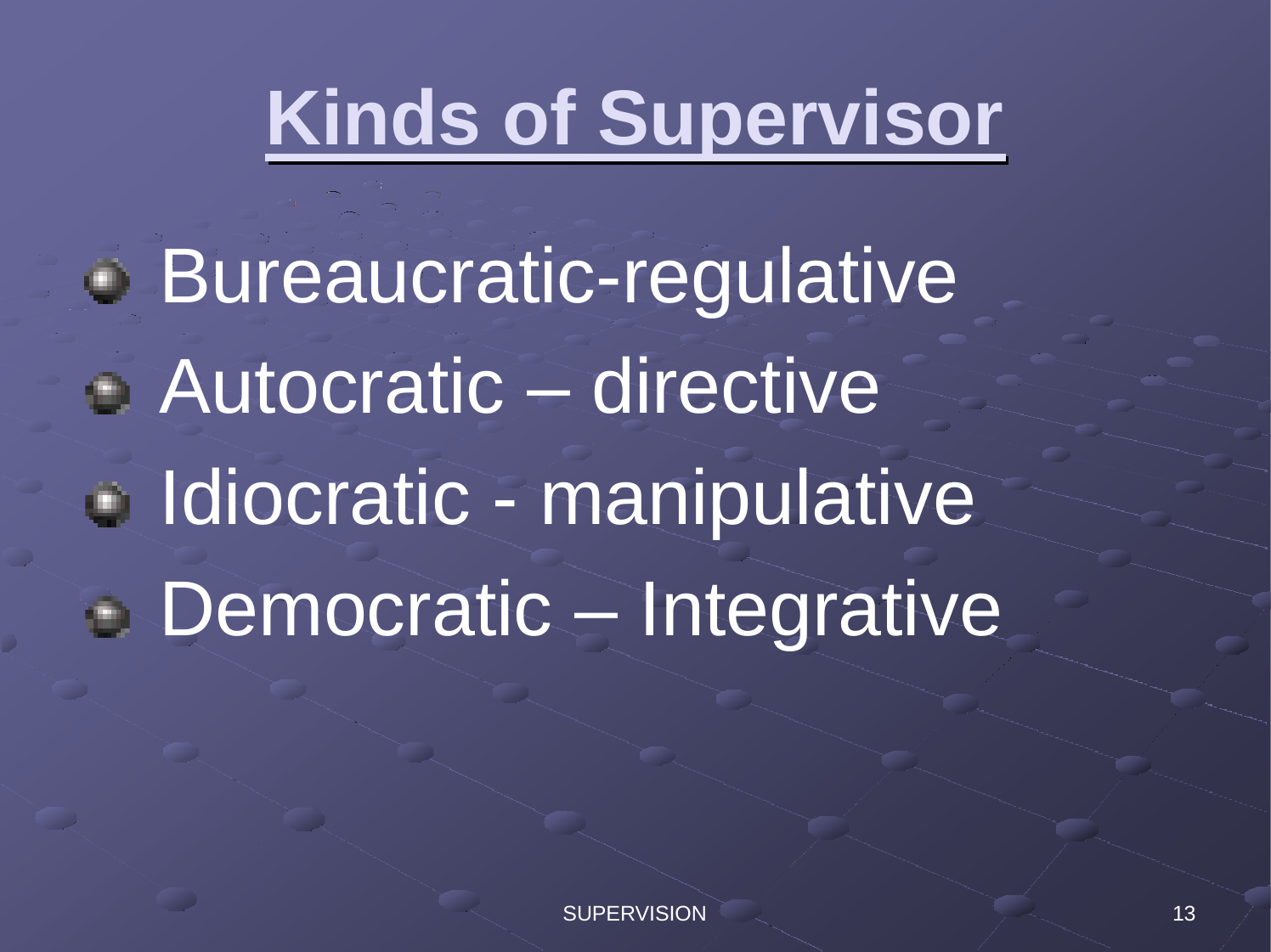

Kinds of Supervisor
Bureaucratic-regulative  Autocratic – directive  Idiocratic - manipulative  Democratic – Integrative

SUPERVISION
13